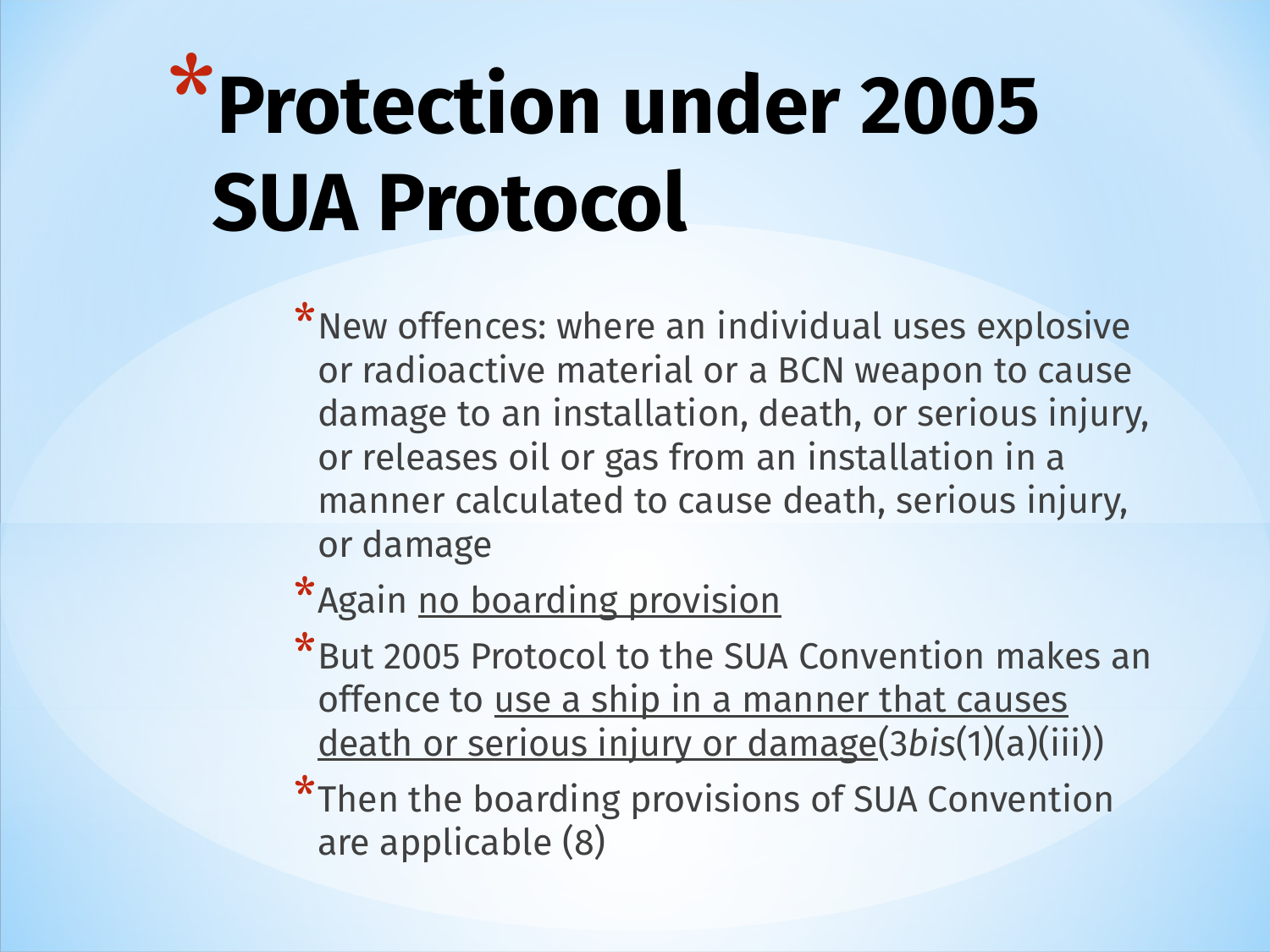

# Protection under 2005 SUA Protocol
New offences: where an individual uses explosive or radioactive material or a BCN weapon to cause damage to an installation, death, or serious injury, or releases oil or gas from an installation in a manner calculated to cause death, serious injury, or damage
Again no boarding provision
But 2005 Protocol to the SUA Convention makes an offence to use a ship in a manner that causes death or serious injury or damage(3bis(1)(a)(iii))
Then the boarding provisions of SUA Convention are applicable (8)